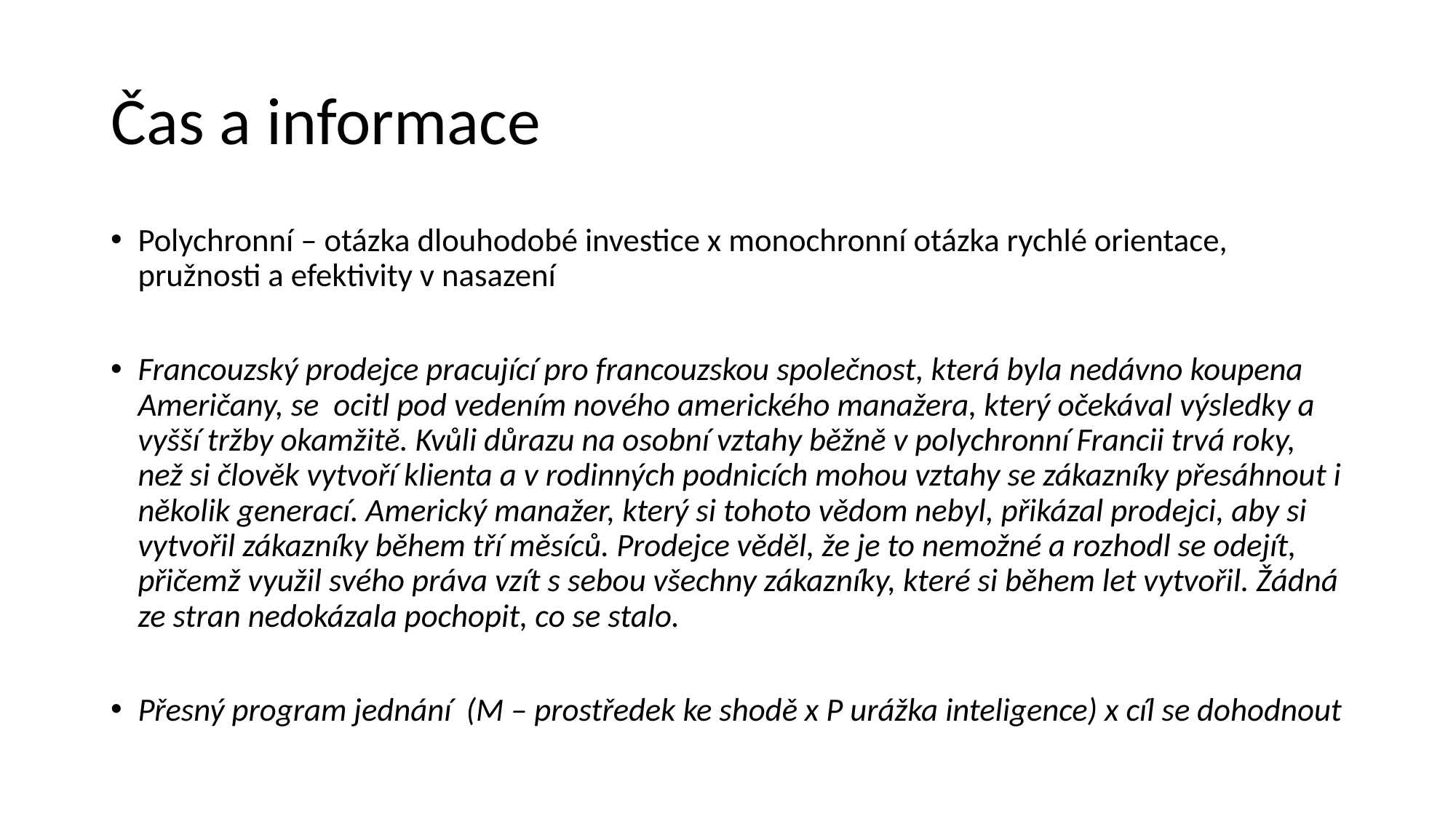

# Čas a informace
Polychronní – otázka dlouhodobé investice x monochronní otázka rychlé orientace, pružnosti a efektivity v nasazení

Francouzský prodejce pracující pro francouzskou společnost, která byla nedávno koupena Američany, se  ocitl pod vedením nového amerického manažera, který očekával výsledky a vyšší tržby okamžitě. Kvůli důrazu na osobní vztahy běžně v polychronní Francii trvá roky, než si člověk vytvoří klienta a v rodinných podnicích mohou vztahy se zákazníky přesáhnout i několik generací. Americký manažer, který si tohoto vědom nebyl, přikázal prodejci, aby si vytvořil zákazníky během tří měsíců. Prodejce věděl, že je to nemožné a rozhodl se odejít, přičemž využil svého práva vzít s sebou všechny zákazníky, které si během let vytvořil. Žádná ze stran nedokázala pochopit, co se stalo.

Přesný program jednání  (M – prostředek ke shodě x P urážka inteligence) x cíl se dohodnout